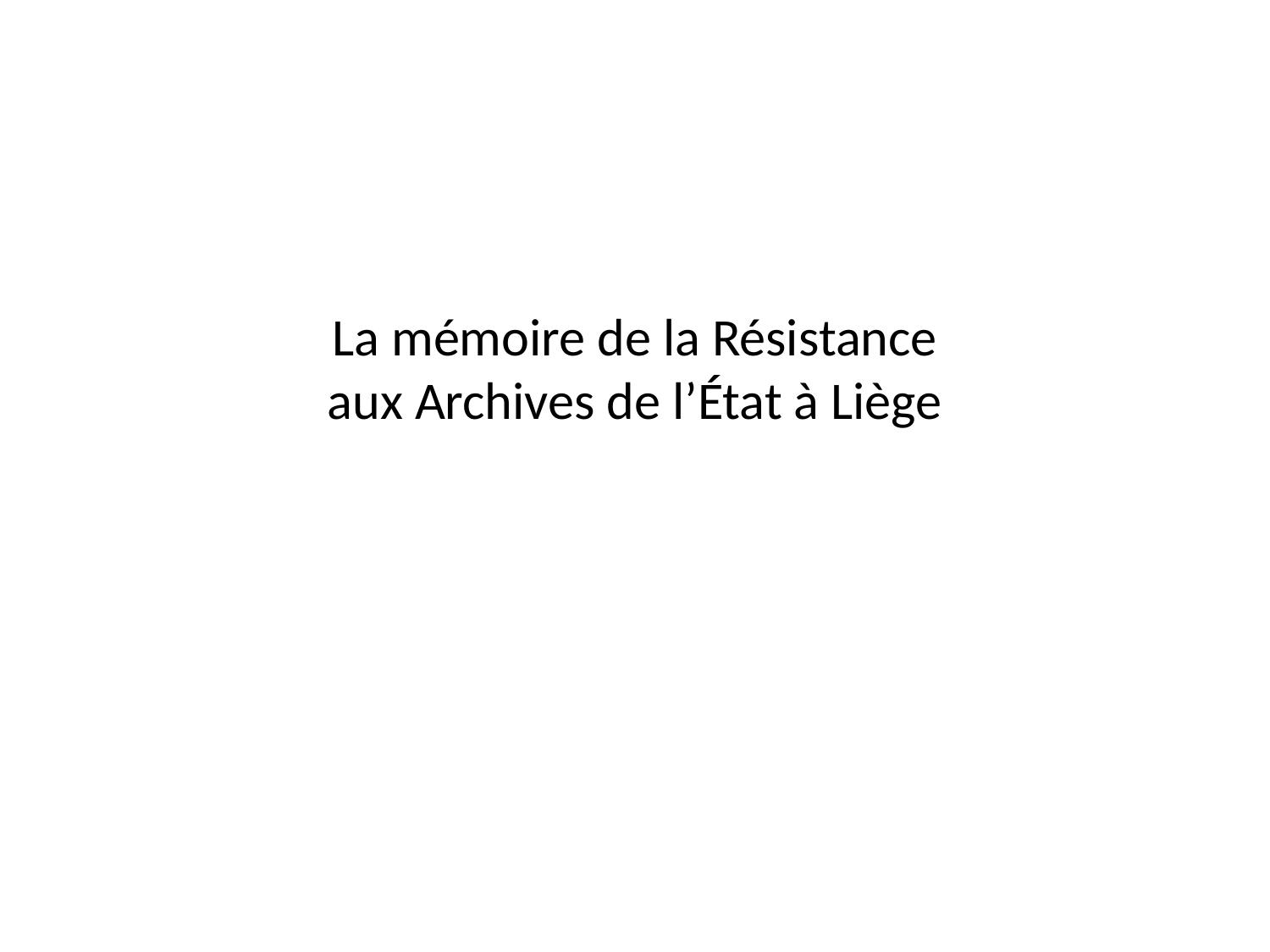

# La mémoire de la Résistance aux Archives de l’État à Liège